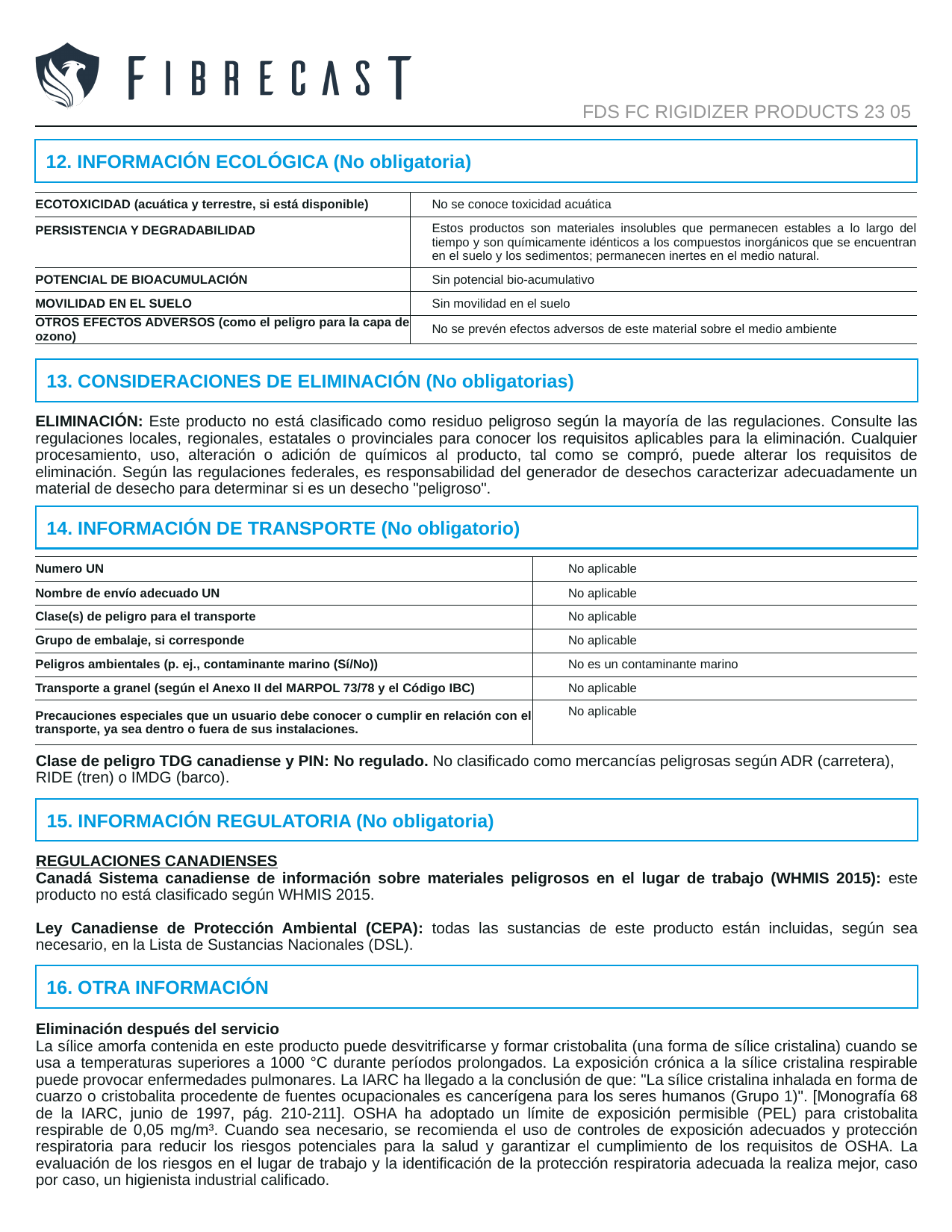

FDS FC RIGIDIZER PRODUCTS 23 05

12. INFORMACIÓN ECOLÓGICA (No obligatoria)
| ECOTOXICIDAD (acuática y terrestre, si está disponible) | No se conoce toxicidad acuática |
| --- | --- |
| PERSISTENCIA Y DEGRADABILIDAD | Estos productos son materiales insolubles que permanecen estables a lo largo del tiempo y son químicamente idénticos a los compuestos inorgánicos que se encuentran en el suelo y los sedimentos; permanecen inertes en el medio natural. |
| POTENCIAL DE BIOACUMULACIÓN | Sin potencial bio-acumulativo |
| MOVILIDAD EN EL SUELO | Sin movilidad en el suelo |
| OTROS EFECTOS ADVERSOS (como el peligro para la capa de ozono) | No se prevén efectos adversos de este material sobre el medio ambiente |
13. CONSIDERACIONES DE ELIMINACIÓN (No obligatorias)
ELIMINACIÓN: Este producto no está clasificado como residuo peligroso según la mayoría de las regulaciones. Consulte las regulaciones locales, regionales, estatales o provinciales para conocer los requisitos aplicables para la eliminación. Cualquier procesamiento, uso, alteración o adición de químicos al producto, tal como se compró, puede alterar los requisitos de eliminación. Según las regulaciones federales, es responsabilidad del generador de desechos caracterizar adecuadamente un material de desecho para determinar si es un desecho "peligroso".

14. INFORMACIÓN DE TRANSPORTE (No obligatorio)
| Numero UN | No aplicable |
| --- | --- |
| Nombre de envío adecuado UN | No aplicable |
| Clase(s) de peligro para el transporte | No aplicable |
| Grupo de embalaje, si corresponde | No aplicable |
| Peligros ambientales (p. ej., contaminante marino (Sí/No)) | No es un contaminante marino |
| Transporte a granel (según el Anexo II del MARPOL 73/78 y el Código IBC) | No aplicable |
| Precauciones especiales que un usuario debe conocer o cumplir en relación con el transporte, ya sea dentro o fuera de sus instalaciones. | No aplicable |
Clase de peligro TDG canadiense y PIN: No regulado. No clasificado como mercancías peligrosas según ADR (carretera), RIDE (tren) o IMDG (barco).
15. INFORMACIÓN REGULATORIA (No obligatoria)
REGULACIONES CANADIENSES
Canadá Sistema canadiense de información sobre materiales peligrosos en el lugar de trabajo (WHMIS 2015): este producto no está clasificado según WHMIS 2015.

Ley Canadiense de Protección Ambiental (CEPA): todas las sustancias de este producto están incluidas, según sea necesario, en la Lista de Sustancias Nacionales (DSL).
16. OTRA INFORMACIÓN
Eliminación después del servicio
La sílice amorfa contenida en este producto puede desvitrificarse y formar cristobalita (una forma de sílice cristalina) cuando se usa a temperaturas superiores a 1000 °C durante períodos prolongados. La exposición crónica a la sílice cristalina respirable puede provocar enfermedades pulmonares. La IARC ha llegado a la conclusión de que: "La sílice cristalina inhalada en forma de cuarzo o cristobalita procedente de fuentes ocupacionales es cancerígena para los seres humanos (Grupo 1)". [Monografía 68 de la IARC, junio de 1997, pág. 210-211]. OSHA ha adoptado un límite de exposición permisible (PEL) para cristobalita respirable de 0,05 mg/m³. Cuando sea necesario, se recomienda el uso de controles de exposición adecuados y protección respiratoria para reducir los riesgos potenciales para la salud y garantizar el cumplimiento de los requisitos de OSHA. La evaluación de los riesgos en el lugar de trabajo y la identificación de la protección respiratoria adecuada la realiza mejor, caso por caso, un higienista industrial calificado.